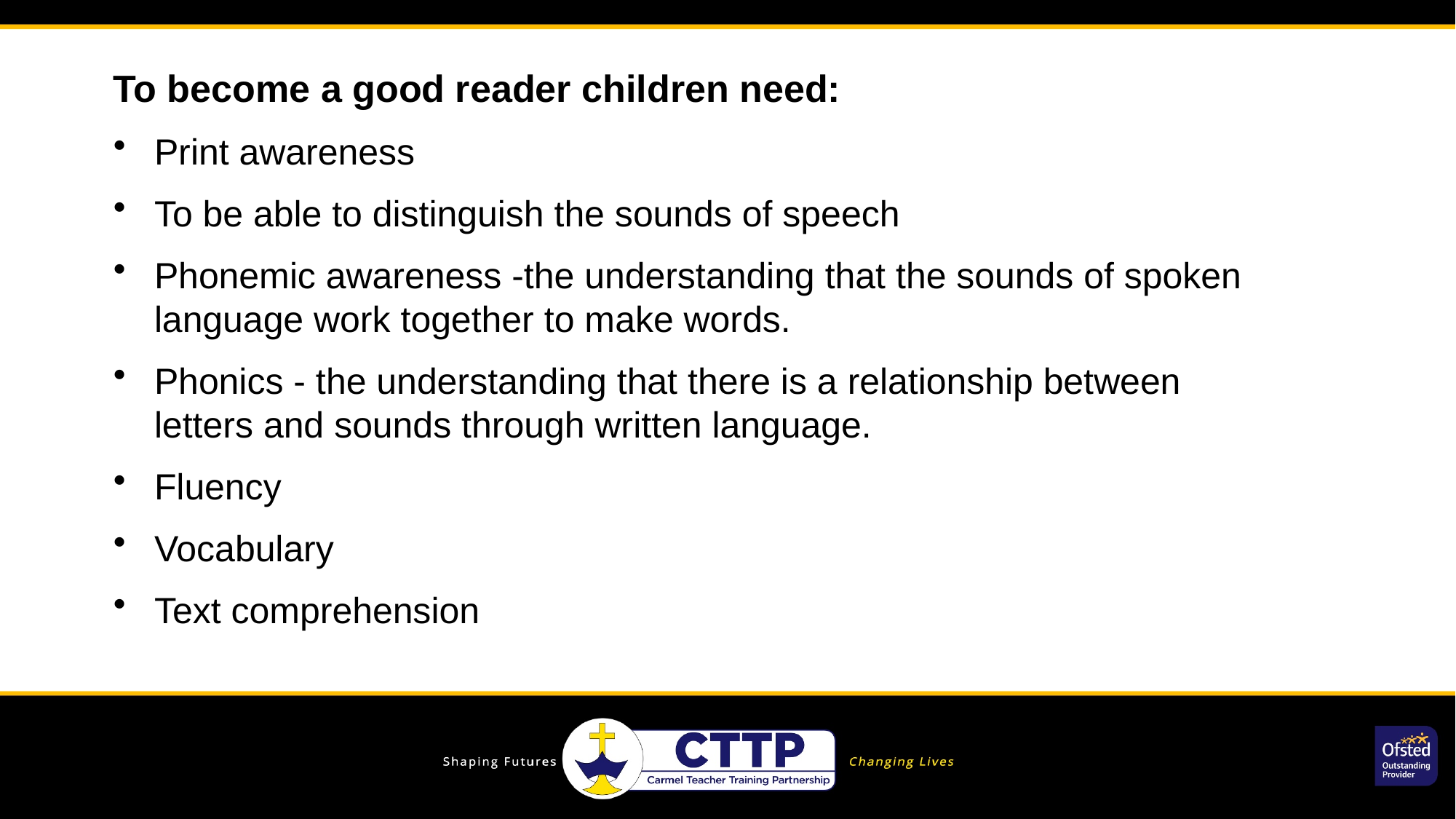

To become a good reader children need:
Print awareness
To be able to distinguish the sounds of speech
Phonemic awareness -the understanding that the sounds of spoken language work together to make words.
Phonics - the understanding that there is a relationship between letters and sounds through written language.
Fluency
Vocabulary
Text comprehension